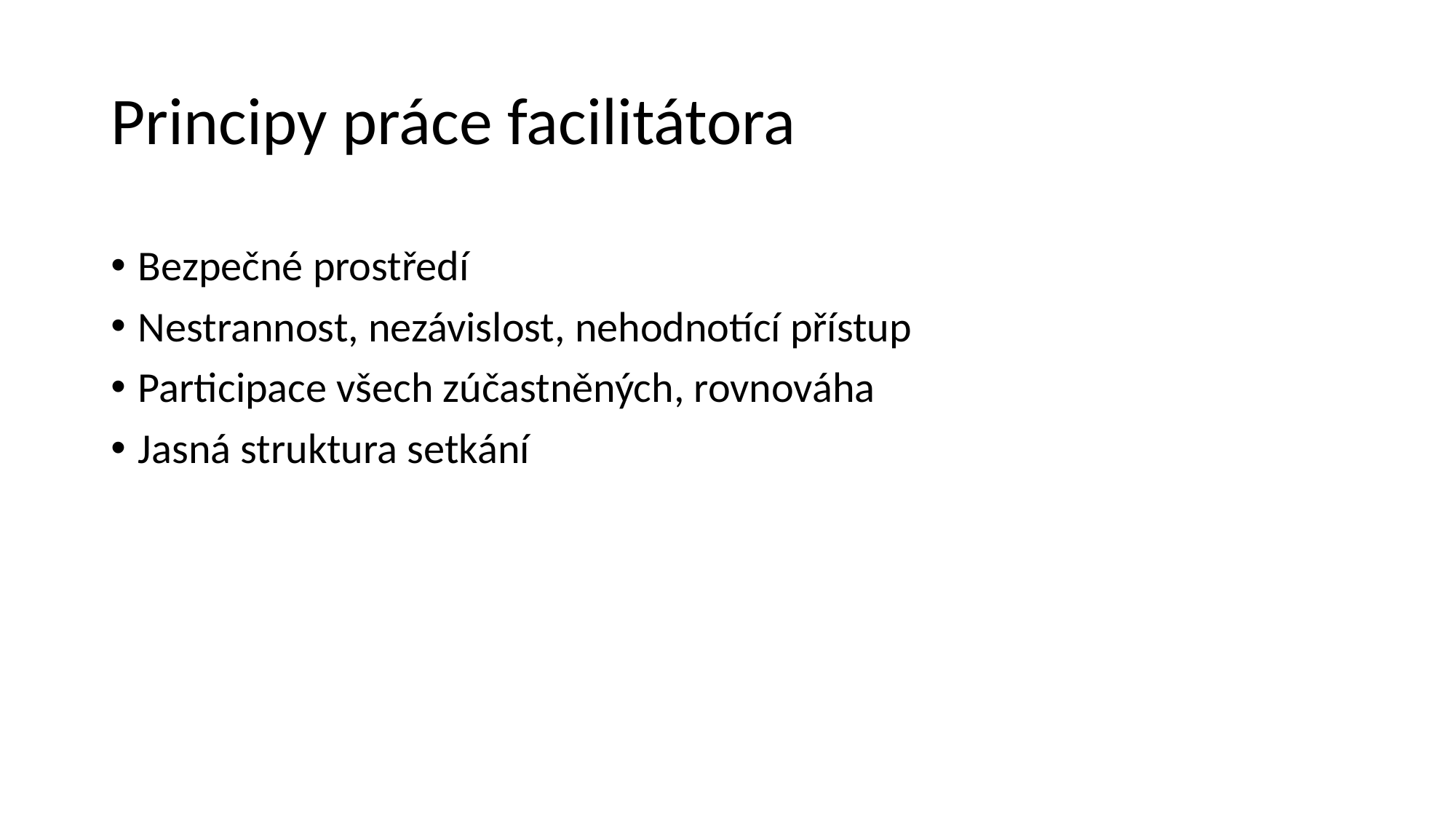

# Principy práce facilitátora
Bezpečné prostředí
Nestrannost, nezávislost, nehodnotící přístup
Participace všech zúčastněných, rovnováha
Jasná struktura setkání